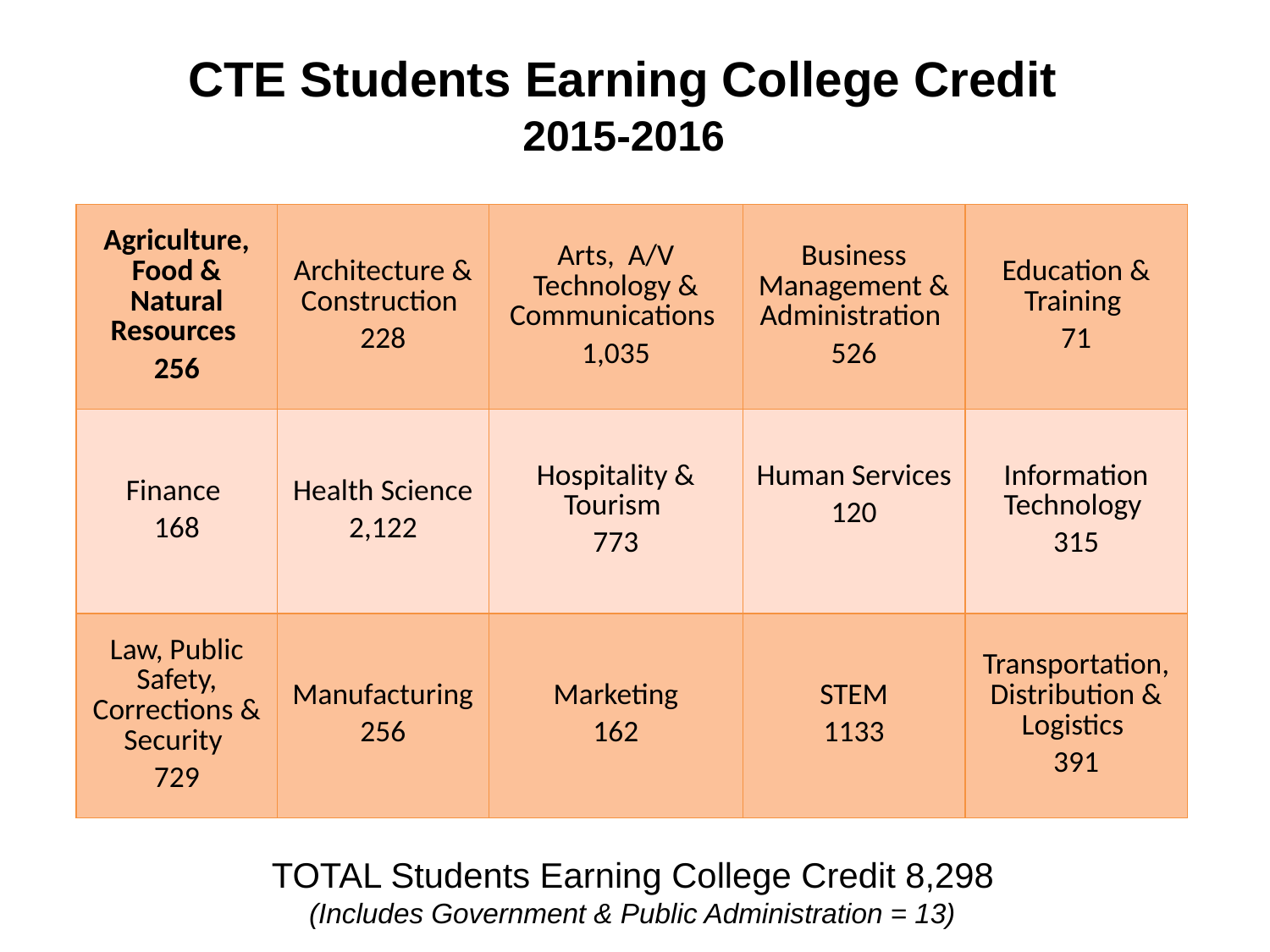

# CTE Students Earning College Credit 2015-2016
| Agriculture, Food & Natural Resources 256 | Architecture & Construction 228 | Arts, A/V Technology & Communications 1,035 | Business Management & Administration 526 | Education & Training 71 |
| --- | --- | --- | --- | --- |
| Finance 168 | Health Science 2,122 | Hospitality & Tourism 773 | Human Services 120 | Information Technology 315 |
| Law, Public Safety, Corrections & Security 729 | Manufacturing 256 | Marketing 162 | STEM 1133 | Transportation, Distribution & Logistics 391 |
TOTAL Students Earning College Credit 8,298
(Includes Government & Public Administration = 13)